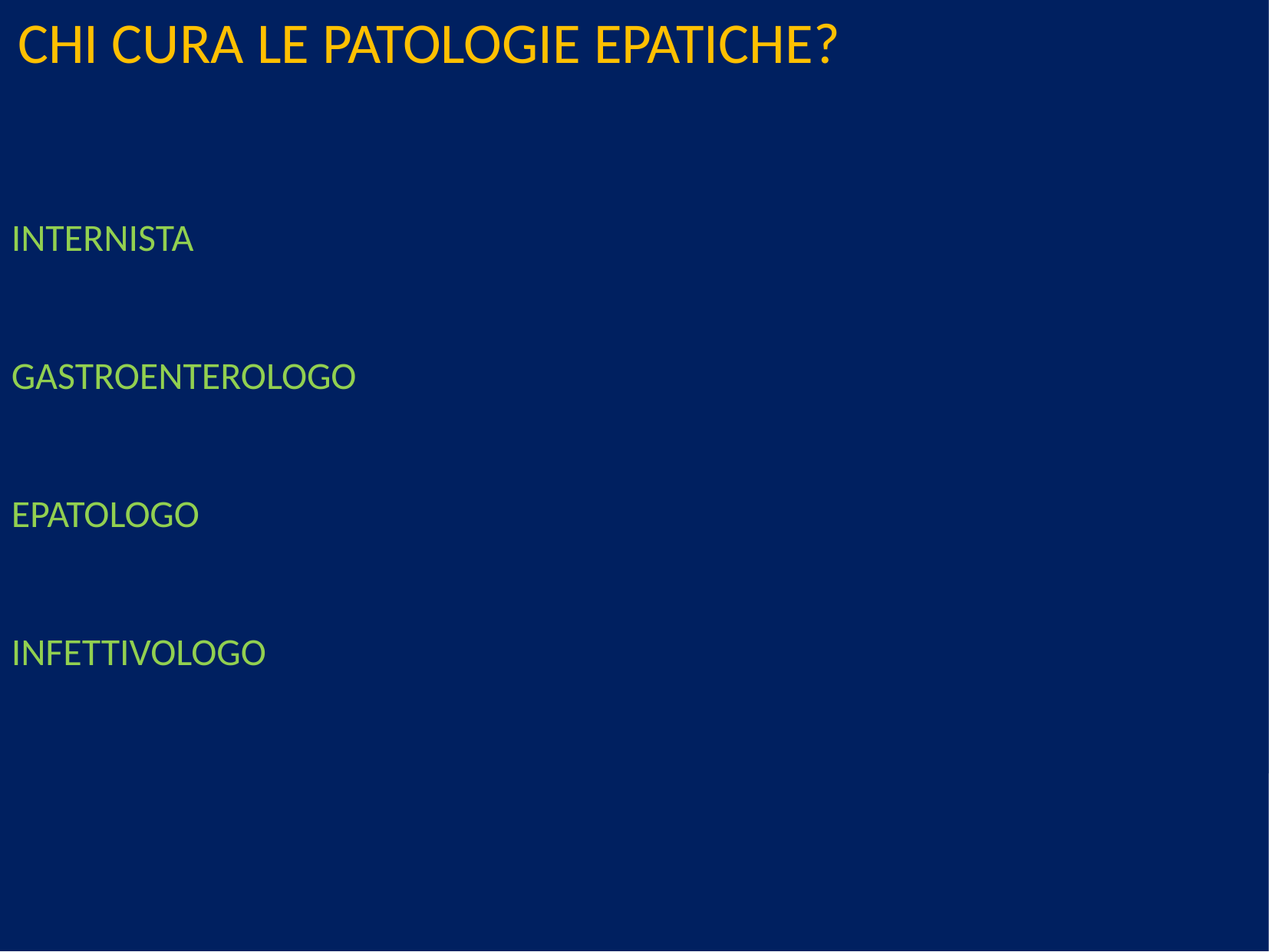

CHI CURA LE PATOLOGIE EPATICHE?

INTERNISTA

GASTROENTEROLOGO

EPATOLOGO

INFETTIVOLOGO